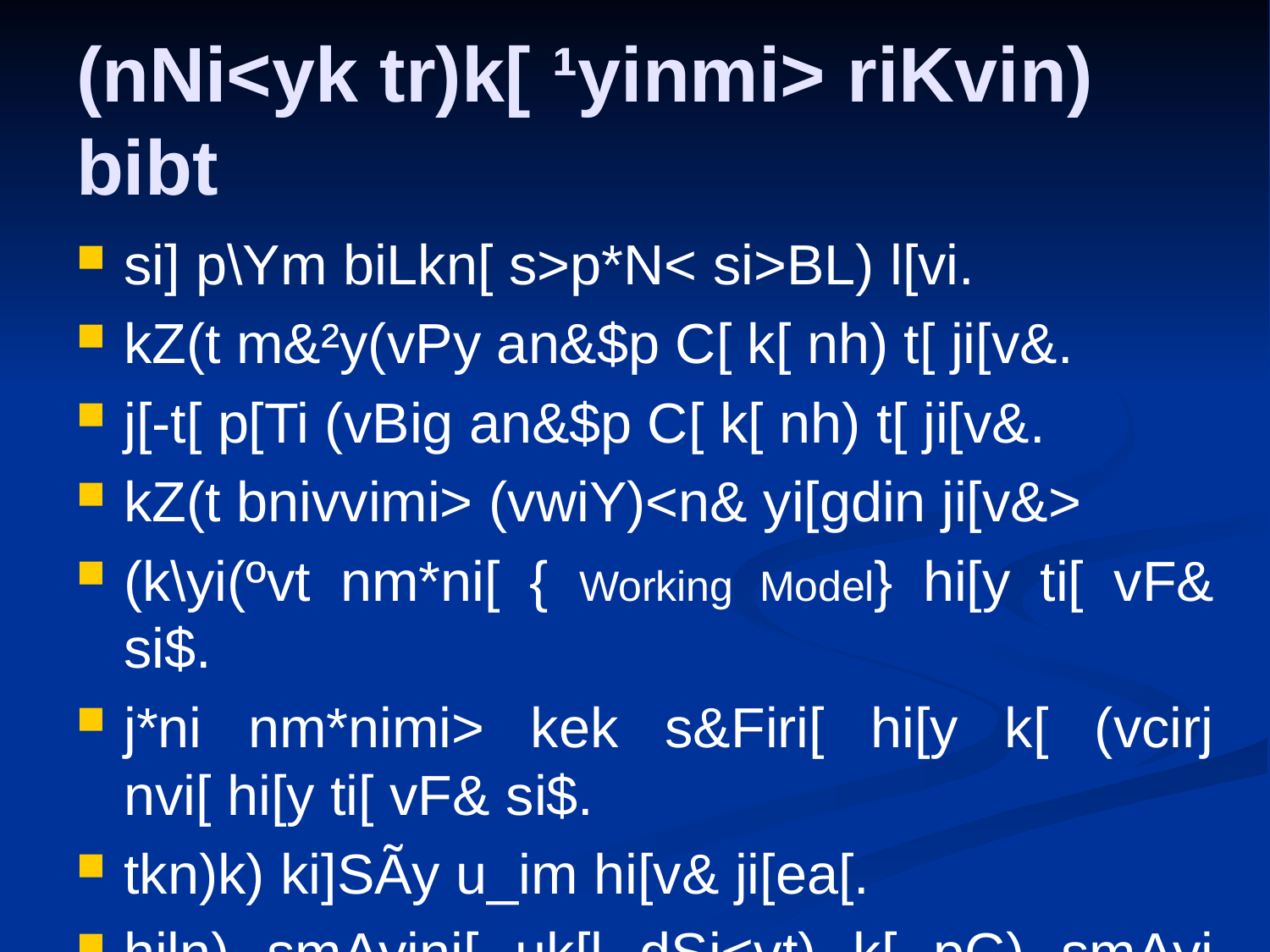

# (nNi<yk tr)k[ ¹yinmi> riKvin) bibt
si] p\Ym biLkn[ s>p*N< si>BL) l[vi.
kZ(t m&²y(vPy an&$p C[ k[ nh) t[ ji[v&.
j[-t[ p[Ti (vBig an&$p C[ k[ nh) t[ ji[v&.
kZ(t bnivvimi> (vwiY)<n& yi[gdin ji[v&>
(k\yi(ºvt nm*ni[ { Working Model} hi[y ti[ vF& si$.
j*ni nm*nimi> kek s&Firi[ hi[y k[ (vcirj nvi[ hi[y ti[ vF& si$.
tkn)k) ki]SÃy u_im hi[v& ji[ea[.
hiln) smAyini[ uk[l dSi<vt) k[ pC) smAyi s>dB[< li[k jigZ(t livt) kZ(t vF& sir)